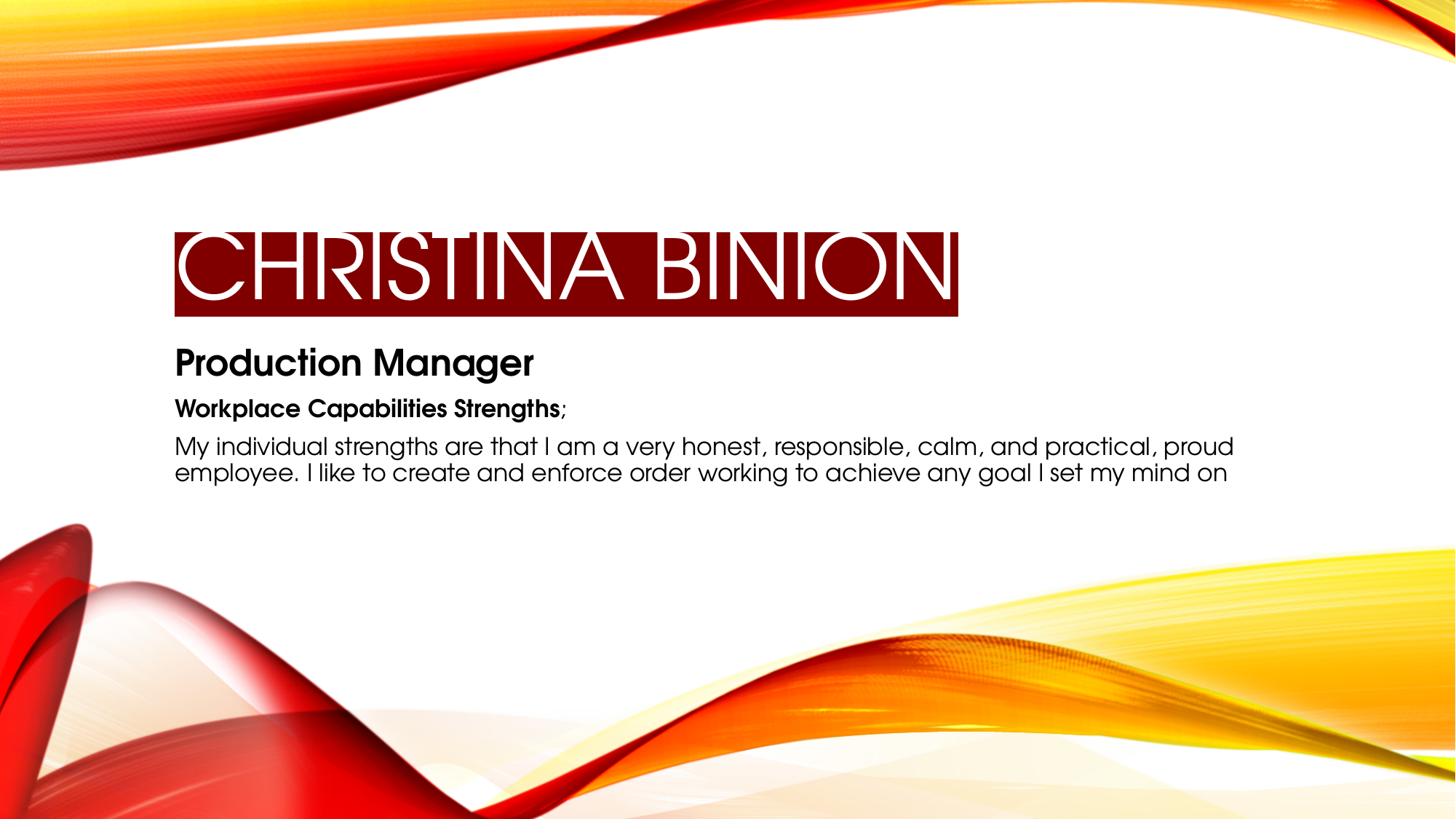

# Christina Binion
Production Manager
Workplace Capabilities Strengths;
My individual strengths are that I am a very honest, responsible, calm, and practical, proud employee. I like to create and enforce order working to achieve any goal I set my mind on